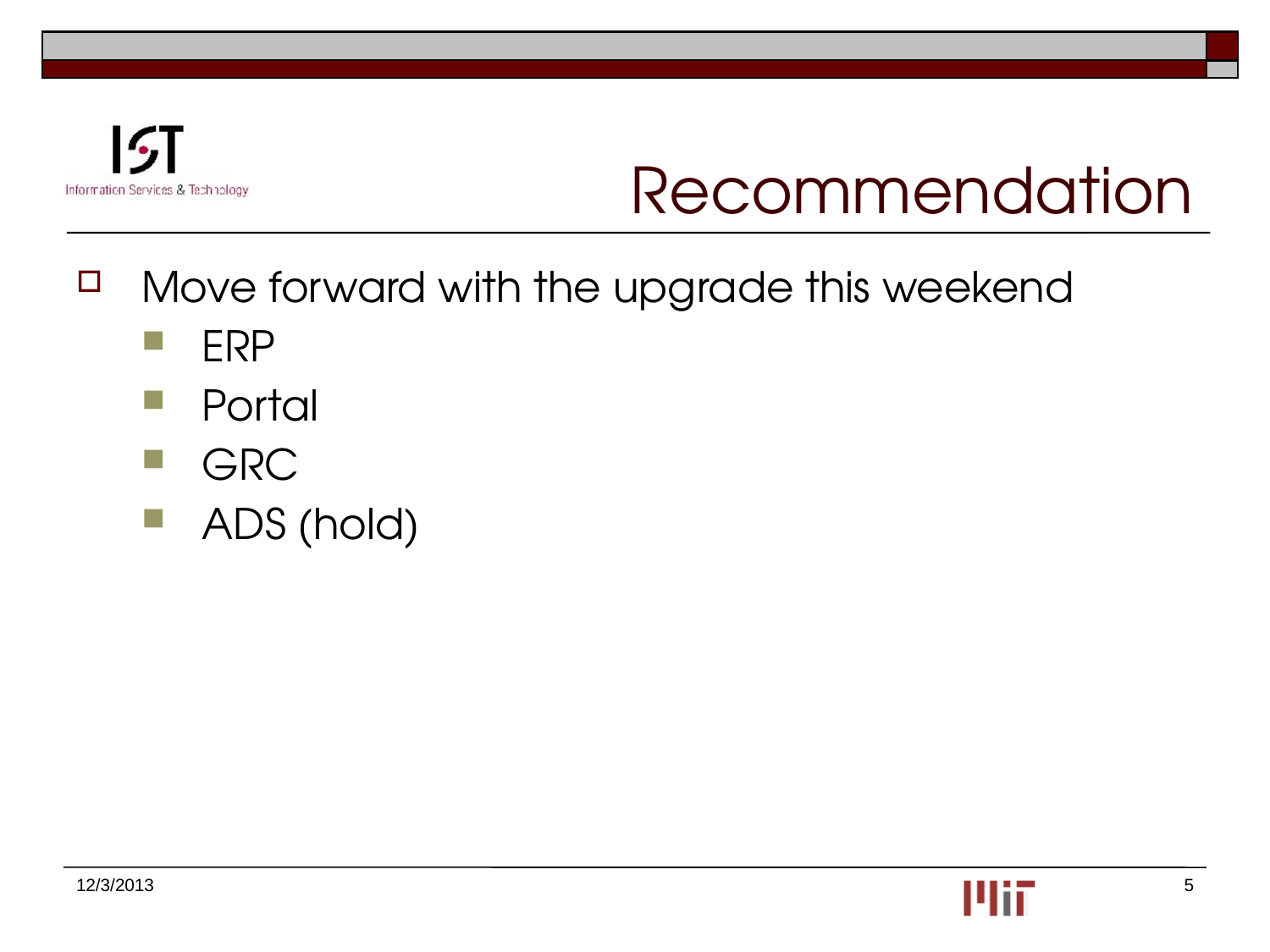

# Recommendation
Move forward with the upgrade this weekend
ERP
Portal
GRC
ADS (hold)
12/3/2013
5